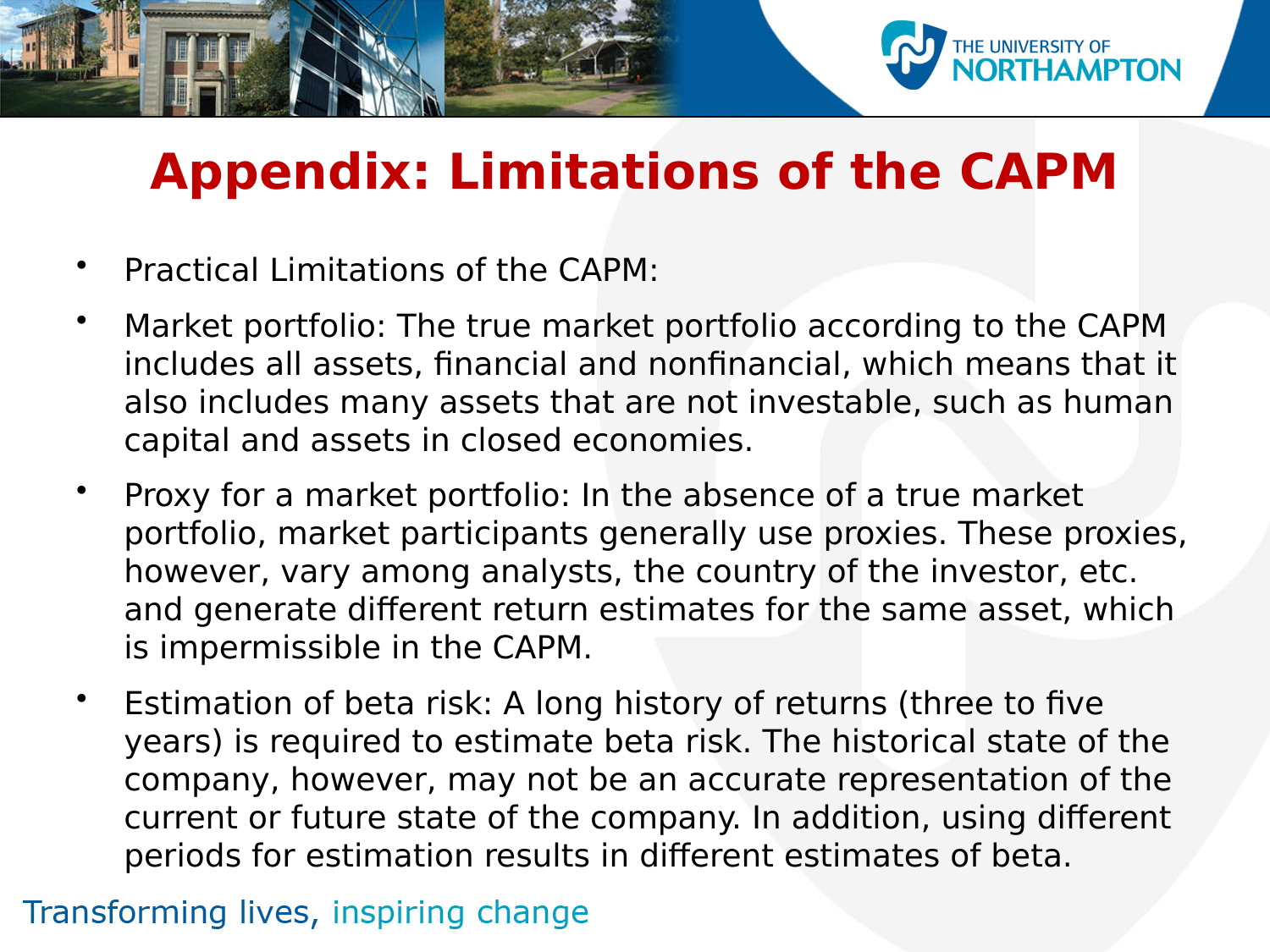

# Appendix: Limitations of the CAPM
Practical Limitations of the CAPM:
Market portfolio: The true market portfolio according to the CAPM includes all assets, financial and nonfinancial, which means that it also includes many assets that are not investable, such as human capital and assets in closed economies.
Proxy for a market portfolio: In the absence of a true market portfolio, market participants generally use proxies. These proxies, however, vary among analysts, the country of the investor, etc. and generate different return estimates for the same asset, which is impermissible in the CAPM.
Estimation of beta risk: A long history of returns (three to five years) is required to estimate beta risk. The historical state of the company, however, may not be an accurate representation of the current or future state of the company. In addition, using different periods for estimation results in different estimates of beta.